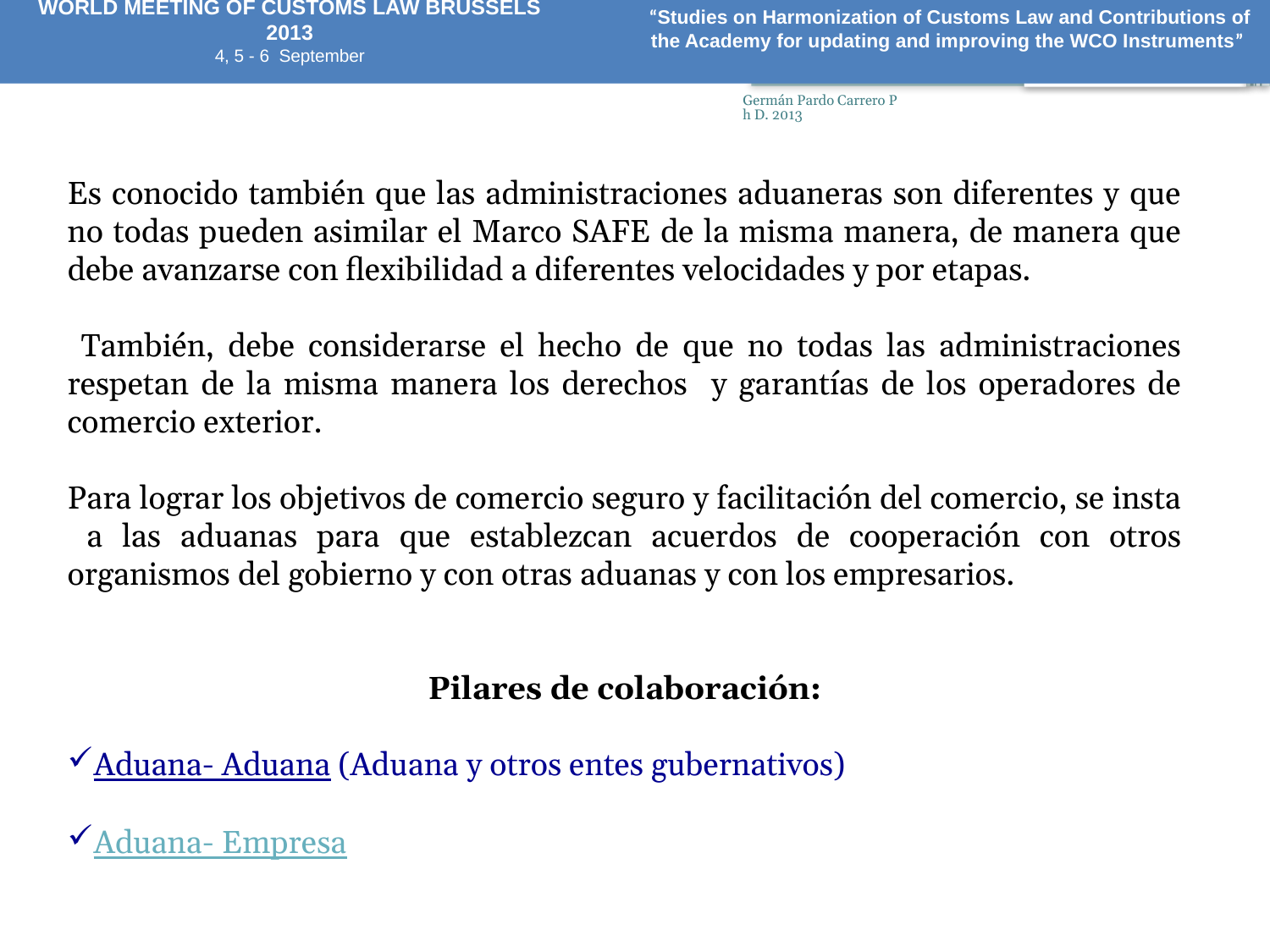

WORLD MEETING OF CUSTOMS LAW BRUSSELS 2013
4, 5 - 6  September
“Studies on Harmonization of Customs Law and Contributions of the Academy for updating and improving the WCO Instruments”
24
Germán Pardo Carrero Ph D. 2013
Es conocido también que las administraciones aduaneras son diferentes y que no todas pueden asimilar el Marco SAFE de la misma manera, de manera que debe avanzarse con flexibilidad a diferentes velocidades y por etapas.

 También, debe considerarse el hecho de que no todas las administraciones respetan de la misma manera los derechos  y garantías de los operadores de comercio exterior.

Para lograr los objetivos de comercio seguro y facilitación del comercio, se insta  a las aduanas para que establezcan acuerdos de cooperación con otros organismos del gobierno y con otras aduanas y con los empresarios.

Pilares de colaboración:

Aduana- Aduana (Aduana y otros entes gubernativos)

Aduana- Empresa